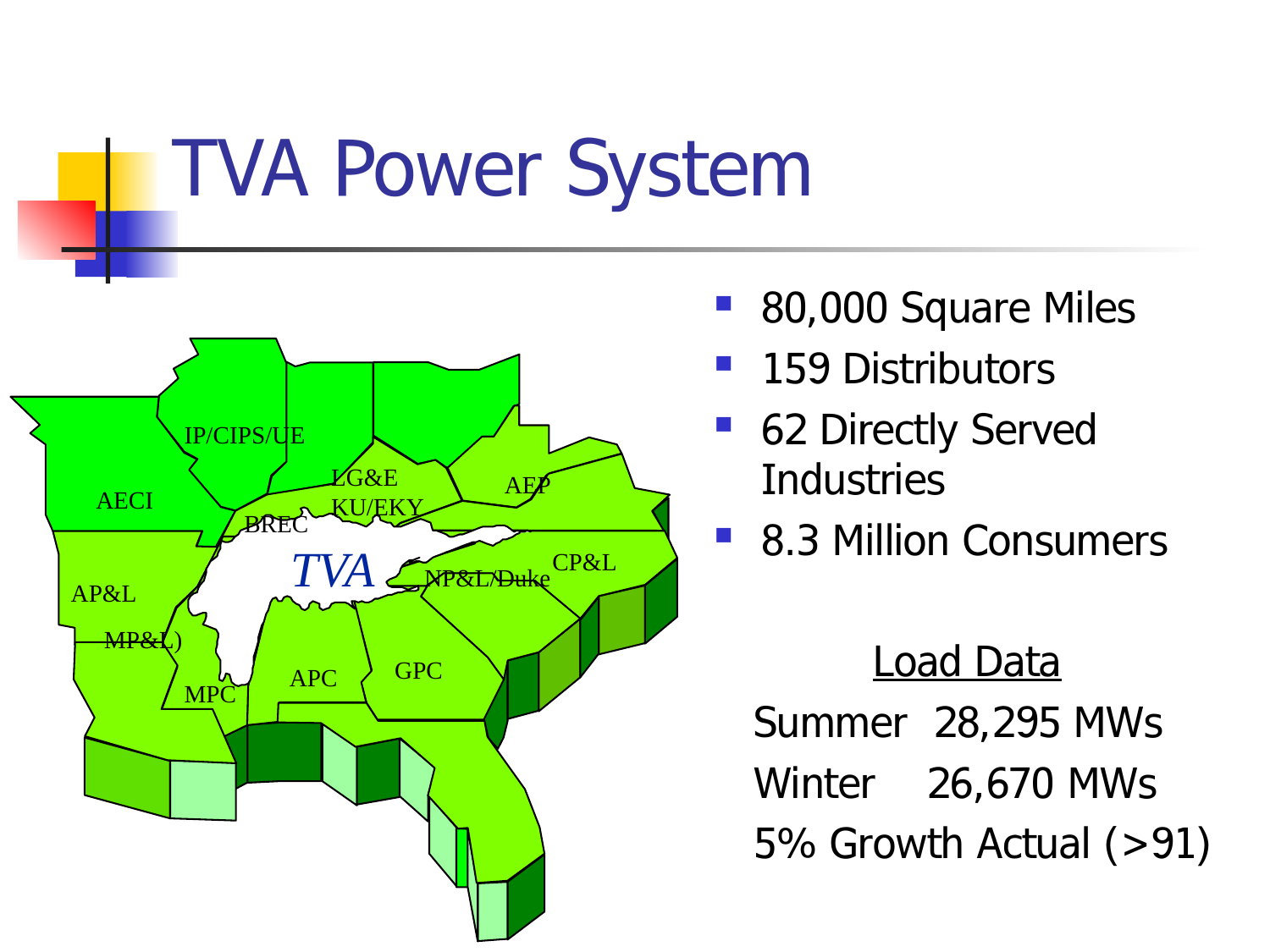

# TVA Power System
80,000 Square Miles
159 Distributors
62 Directly Served Industries
8.3 Million Consumers

Load Data
   Summer  28,295 MWs
   Winter    26,670 MWs
   5% Growth Actual (>91)

IP/CIPS/UE
LG&E
KU/EKY
AEP
AECI
BREC

TVA
CP&L
NP&L/Duke
AP&L
MP&L)
GPC
APC
MPC